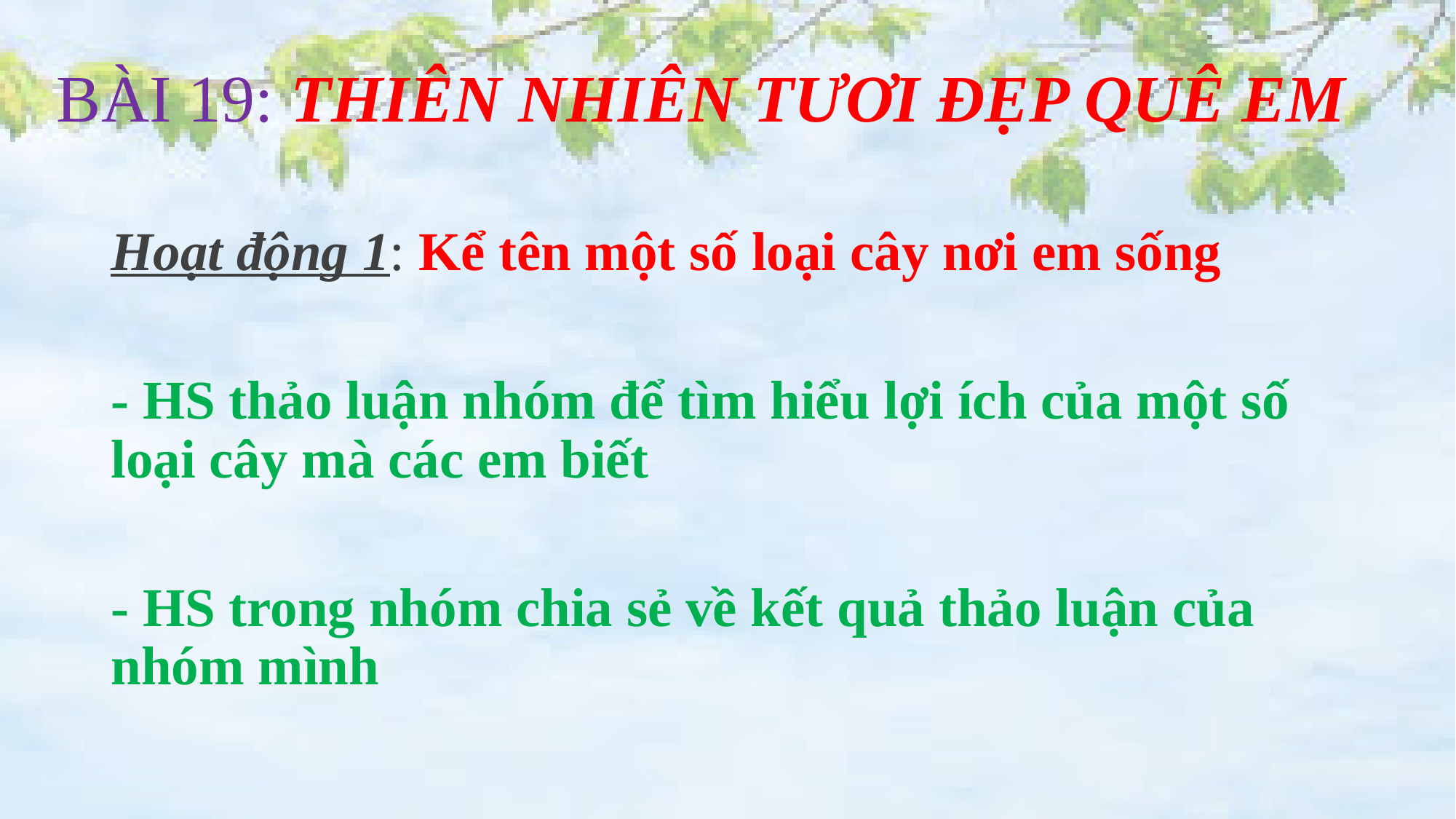

# BÀI 19: THIÊN NHIÊN TƯƠI ĐẸP QUÊ EM
Hoạt động 1: Kể tên một số loại cây nơi em sống

- HS thảo luận nhóm để tìm hiểu lợi ích của một số loại cây mà các em biết

- HS trong nhóm chia sẻ về kết quả thảo luận của nhóm mình